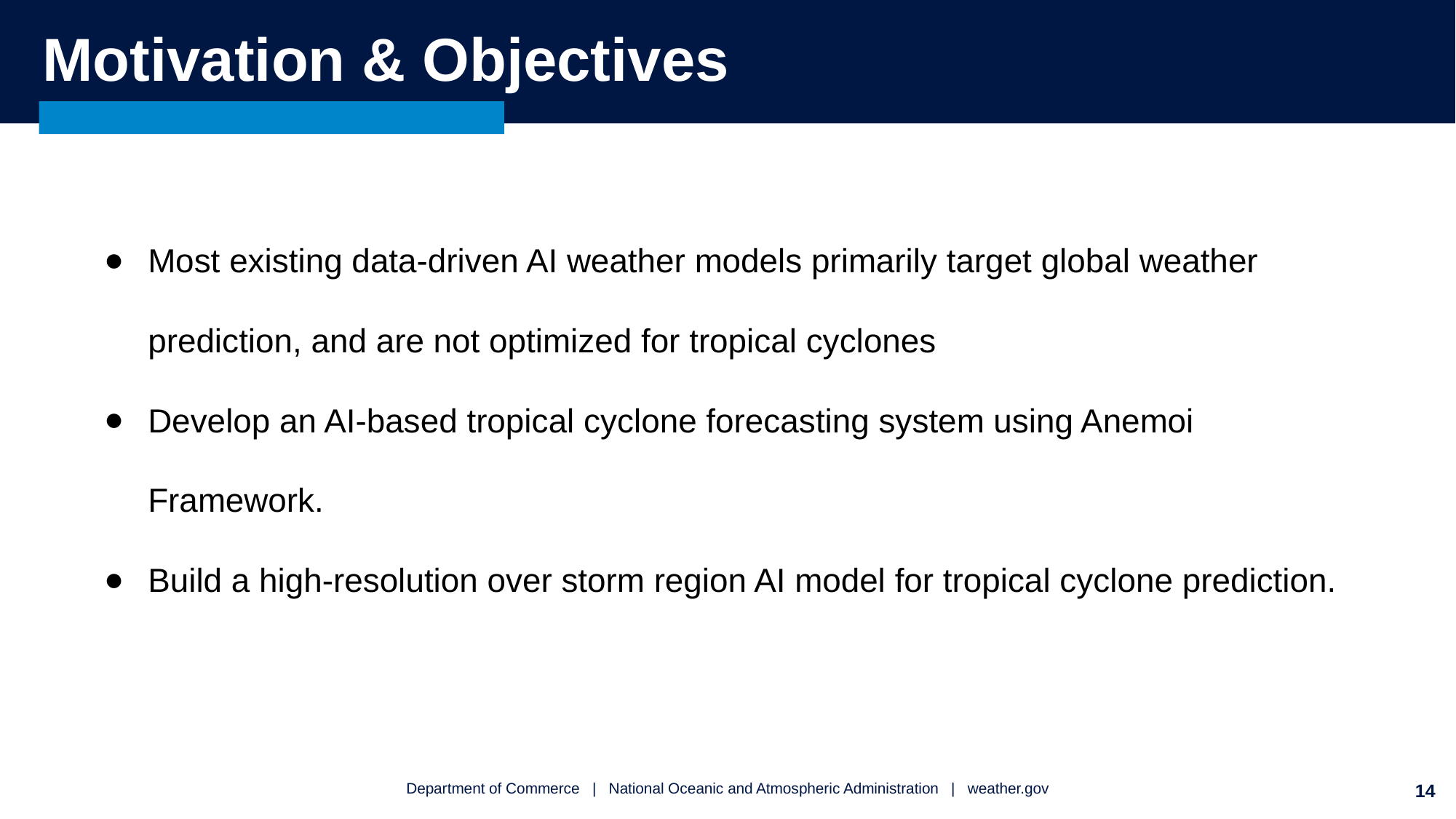

# Motivation & Objectives
Most existing data-driven AI weather models primarily target global weather prediction, and are not optimized for tropical cyclones
Develop an AI-based tropical cyclone forecasting system using Anemoi Framework.
Build a high-resolution over storm region AI model for tropical cyclone prediction.
14